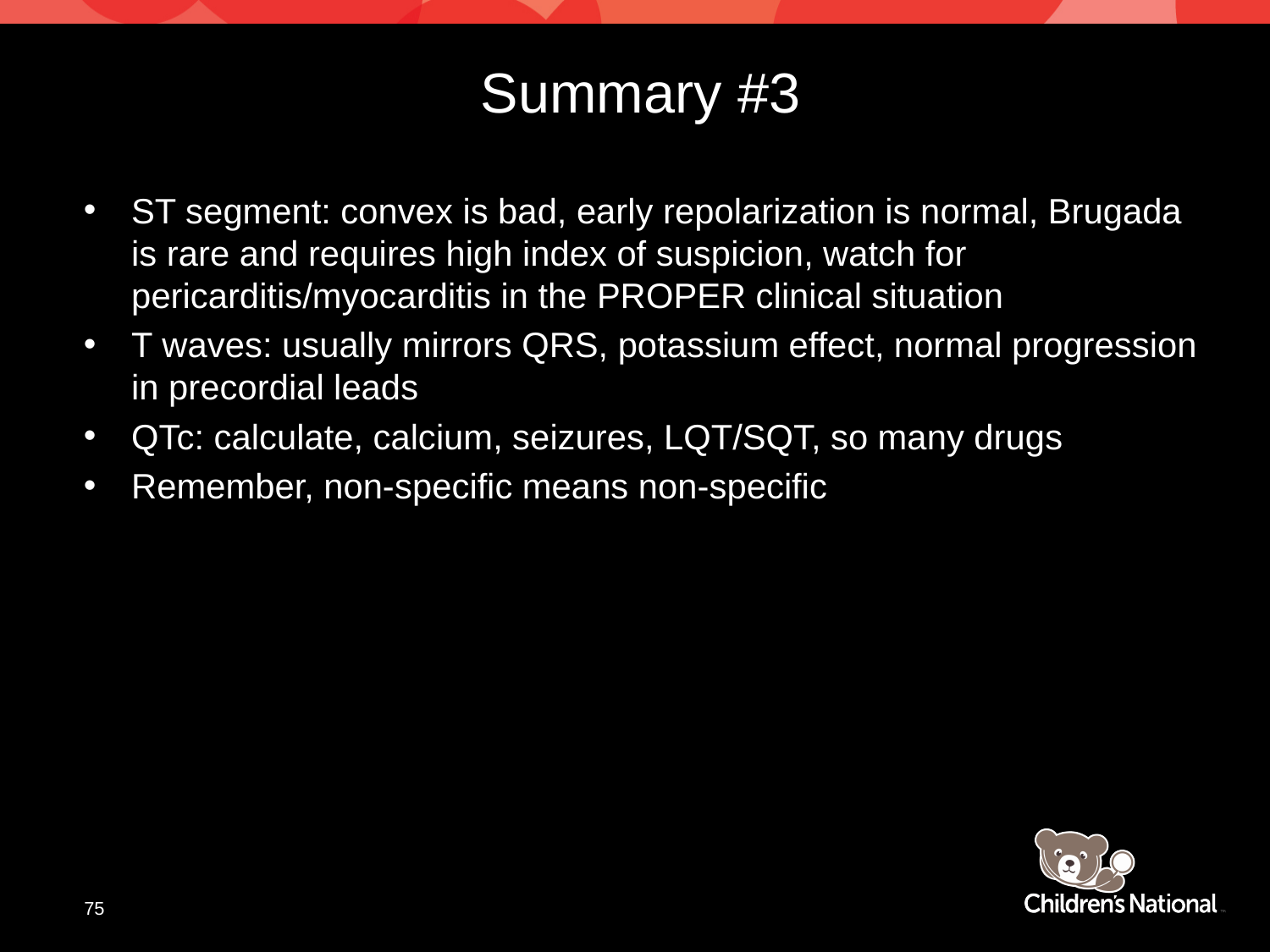

# Summary #3
ST segment: convex is bad, early repolarization is normal, Brugada is rare and requires high index of suspicion, watch for pericarditis/myocarditis in the PROPER clinical situation
T waves: usually mirrors QRS, potassium effect, normal progression in precordial leads
QTc: calculate, calcium, seizures, LQT/SQT, so many drugs
Remember, non-specific means non-specific
75